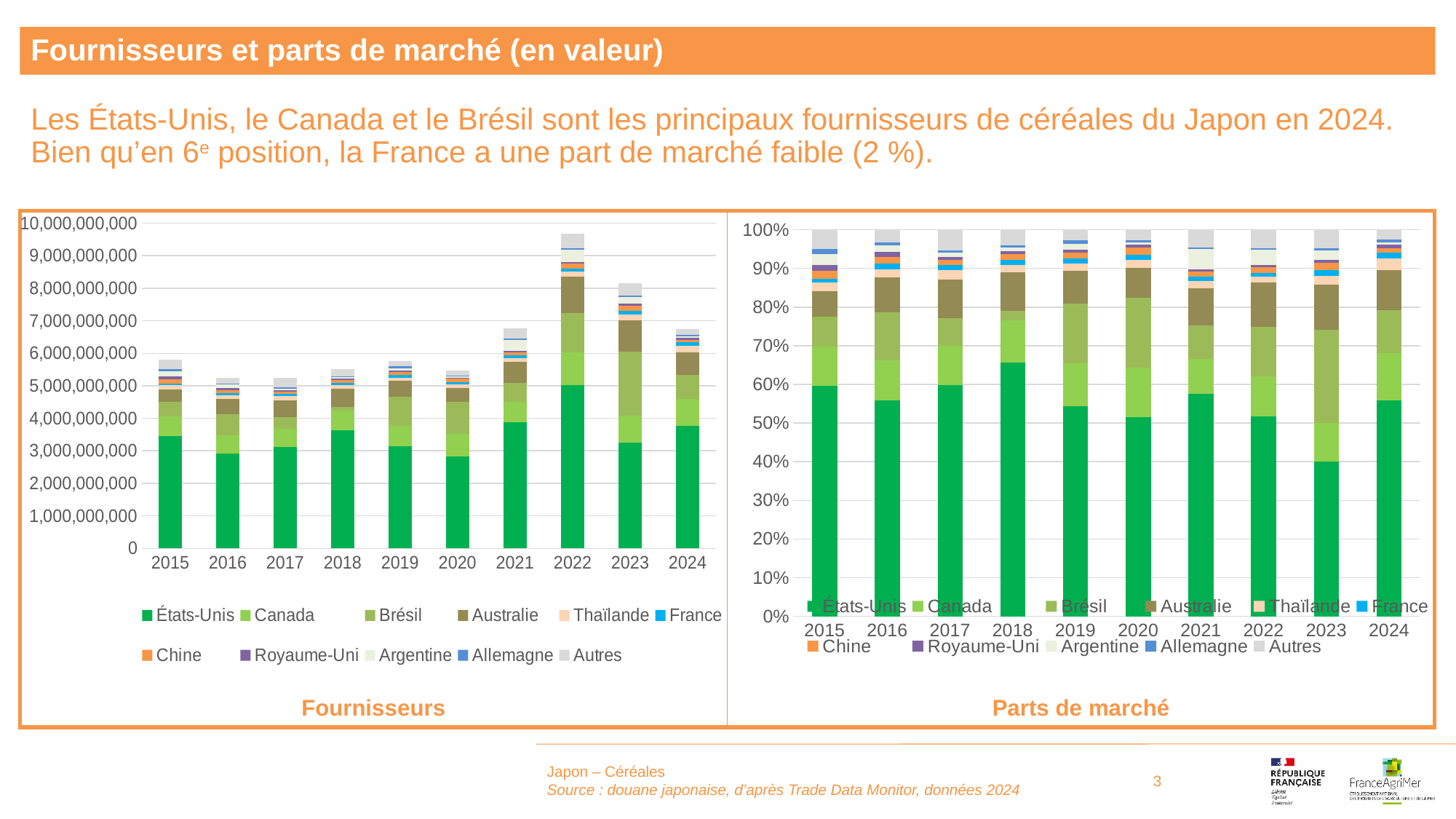

Fournisseurs et parts de marché (en valeur)
Les États-Unis, le Canada et le Brésil sont les principaux fournisseurs de céréales du Japon en 2024. Bien qu’en 6e position, la France a une part de marché faible (2 %).

### Chart

| Category | États-Unis | Canada | Brésil | Australie | Thaïlande | France | Chine | Royaume-Uni | Argentine | Allemagne | Autres |
|---|---|---|---|---|---|---|---|---|---|---|---|
| 2015 | 3460360505.0 | 597937043.0 | 448760665.0 | 382000563.0 | 125944811.0 | 59731047.0 | 116512561.0 | 87068008.0 | 163218909.0 | 80724527.0 | 287660730.0 |
| 2016 | 2924040809.0 | 544311732.0 | 654882542.0 | 475463470.0 | 110656582.0 | 69975423.0 | 93956384.0 | 65045095.0 | 97049622.0 | 35220674.0 | 171778292.0 |
| 2017 | 3128242694.0 | 538749174.0 | 369927343.0 | 522969485.0 | 123352493.0 | 76249522.0 | 64202558.0 | 36075355.0 | 60099809.0 | 31668184.0 | 281819866.0 |
| 2018 | 3625968900.0 | 603109318.0 | 129070281.0 | 556317612.0 | 96106000.0 | 73892494.0 | 88316030.0 | 39924318.0 | 49856627.0 | 32417501.0 | 222896431.0 |
| 2019 | 3133751024.0 | 630836746.0 | 900076191.0 | 480202786.0 | 109900448.0 | 74865707.0 | 84989200.0 | 44311382.0 | 85760814.0 | 59215049.0 | 155246500.0 |
| 2020 | 2815208348.0 | 698392206.0 | 985884596.0 | 421763825.0 | 118524310.0 | 72977724.0 | 102828895.0 | 38088693.0 | 31496529.0 | 31304587.0 | 149090600.0 |
| 2021 | 3881967804.0 | 621410536.0 | 576965483.0 | 653244610.0 | 124541244.0 | 71778395.0 | 100626361.0 | 38397605.0 | 346221849.0 | 29801750.0 | 310185429.0 |
| 2022 | 5015371715.0 | 1001270643.0 | 1227244755.0 | 1116557520.0 | 143149864.0 | 104302487.0 | 140049024.0 | 60298122.0 | 383074161.0 | 37332966.0 | 454967639.0 |
| 2023 | 3260183150.0 | 823098022.0 | 1965050461.0 | 956754963.0 | 184709777.0 | 119525046.0 | 154015999.0 | 61682764.0 | 194856852.0 | 50014086.0 | 393036777.0 |
| 2024 | 3758566863.0 | 829355392.0 | 747601919.0 | 699511506.0 | 200025886.0 | 101340357.0 | 71356195.0 | 64340493.0 | 44602705.0 | 43592429.0 | 175349519.0 |

### Chart

| Category | États-Unis | Canada | Brésil | Australie | Thaïlande | France | Chine | Royaume-Uni | Argentine | Allemagne | Autres |
|---|---|---|---|---|---|---|---|---|---|---|---|
| 2015 | 0.5955952716768246 | 0.10291658197365251 | 0.07724042908313897 | 0.06574971849665269 | 0.021677548861005543 | 0.010280873658713248 | 0.02005407538384721 | 0.014986095756262809 | 0.02809314529748683 | 0.013894259433396278 | 0.04951200037901937 |
| 2016 | 0.5577696505011023 | 0.10382911332387278 | 0.1249208306006968 | 0.09069609858784337 | 0.021108078545899172 | 0.013348024114521444 | 0.01792246513958532 | 0.012407549098936325 | 0.01851250966730406 | 0.00671845036051727 | 0.032767230059721195 |
| 2017 | 0.5977507368668201 | 0.10294524665959011 | 0.07068644075779464 | 0.09993003279994599 | 0.02357043579979644 | 0.014569907906653872 | 0.012267950446057928 | 0.006893349443552516 | 0.011483989136843212 | 0.006051218582733799 | 0.05385069160021141 |
| 2018 | 0.6571313347164908 | 0.10930100120750966 | 0.023391299915937646 | 0.10082097915948779 | 0.017417210625900036 | 0.013391475367521846 | 0.016005440827350077 | 0.007235451019722099 | 0.009035475137410095 | 0.0058749968043860425 | 0.040395335218283916 |
| 2019 | 0.5441337423838601 | 0.10953632142610084 | 0.15628613201513872 | 0.08338075904824528 | 0.019082735546607617 | 0.012999423698352993 | 0.014757232180871037 | 0.007694075864101199 | 0.014891212580168955 | 0.010281897308065677 | 0.026956467948487522 |
| 2020 | 0.5150813799097491 | 0.12778053227934436 | 0.18038124904688066 | 0.07716753650981072 | 0.021685665002742053 | 0.013352285917771373 | 0.018813971324297414 | 0.0069688542105015095 | 0.005762726453696716 | 0.005727608004899533 | 0.027278191340306596 |
| 2021 | 0.5746686510424978 | 0.09199075636298489 | 0.08541131522833545 | 0.09670332619520162 | 0.018436512692065223 | 0.010625743311457294 | 0.014896263455766003 | 0.005684204759729292 | 0.051253089405135455 | 0.004411713938884012 | 0.04591842360794305 |
| 2022 | 0.5179232855881692 | 0.10339839410797069 | 0.12673410304353638 | 0.11530374460122703 | 0.014782682542280833 | 0.010771023531614209 | 0.014462467544840067 | 0.006226816921193302 | 0.03955898772082366 | 0.0038552700597729098 | 0.046983224338571695 |
| 2023 | 0.39938894366544225 | 0.10083367541473703 | 0.24072863141694364 | 0.11720732745313382 | 0.022627882952130897 | 0.014642423344683379 | 0.018867739730569374 | 0.007556450917895447 | 0.023870951018887823 | 0.006126978779070306 | 0.048148995306506015 |
| 2024 | 0.5580115685592223 | 0.12312935223761874 | 0.1109919111951354 | 0.10385221998597817 | 0.029696627056999676 | 0.015045386613871599 | 0.010593820397433685 | 0.009552241779768935 | 0.006621892409057369 | 0.006471902874219676 | 0.02603307689069443 |
Japon – Céréales
Source : douane japonaise, d’après Trade Data Monitor, données 2024
3